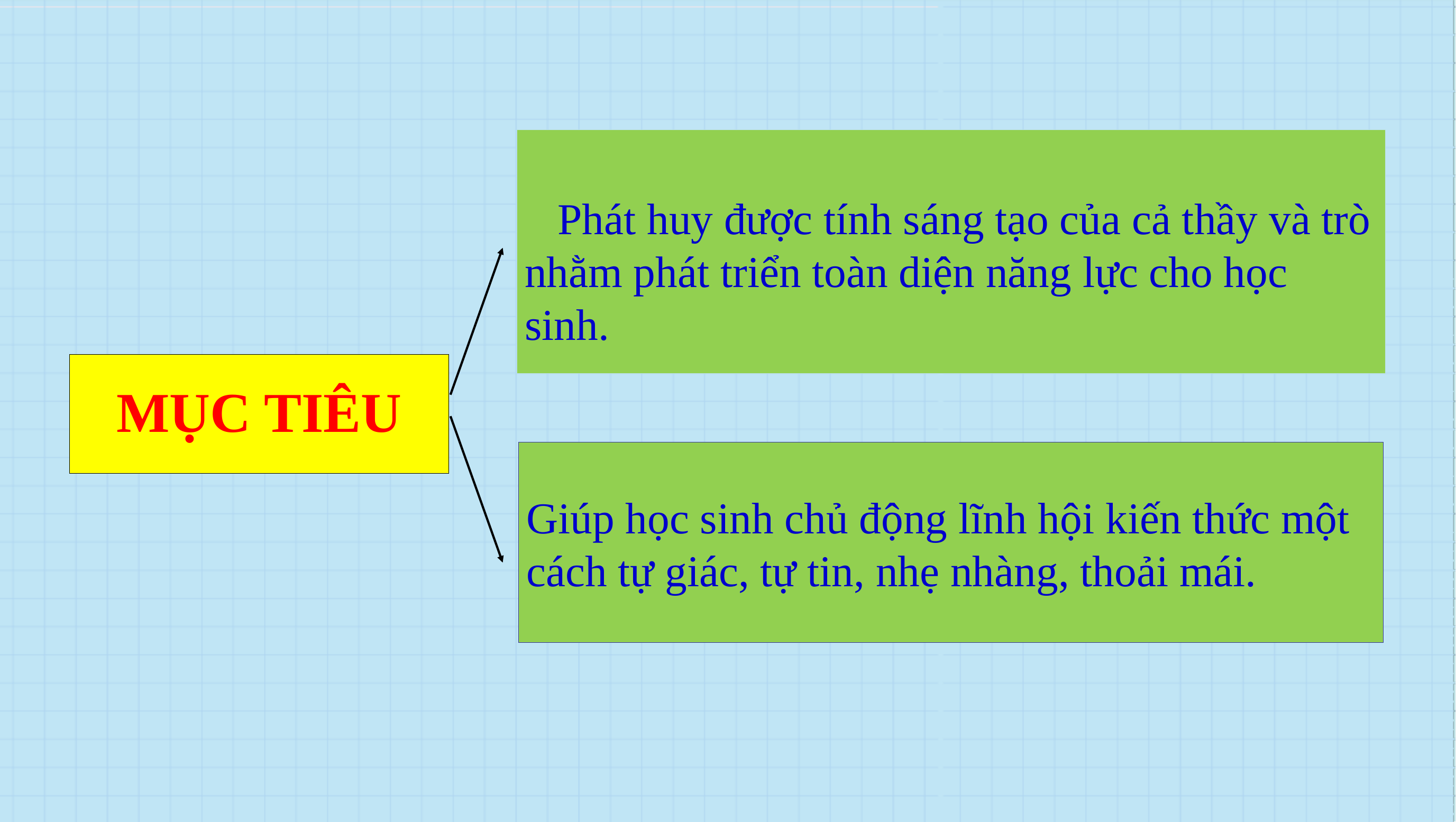

Phát huy được tính sáng tạo của cả thầy và trò nhằm phát triển toàn diện năng lực cho học sinh.
MỤC TIÊU
Giúp học sinh chủ động lĩnh hội kiến thức một cách tự giác, tự tin, nhẹ nhàng, thoải mái.